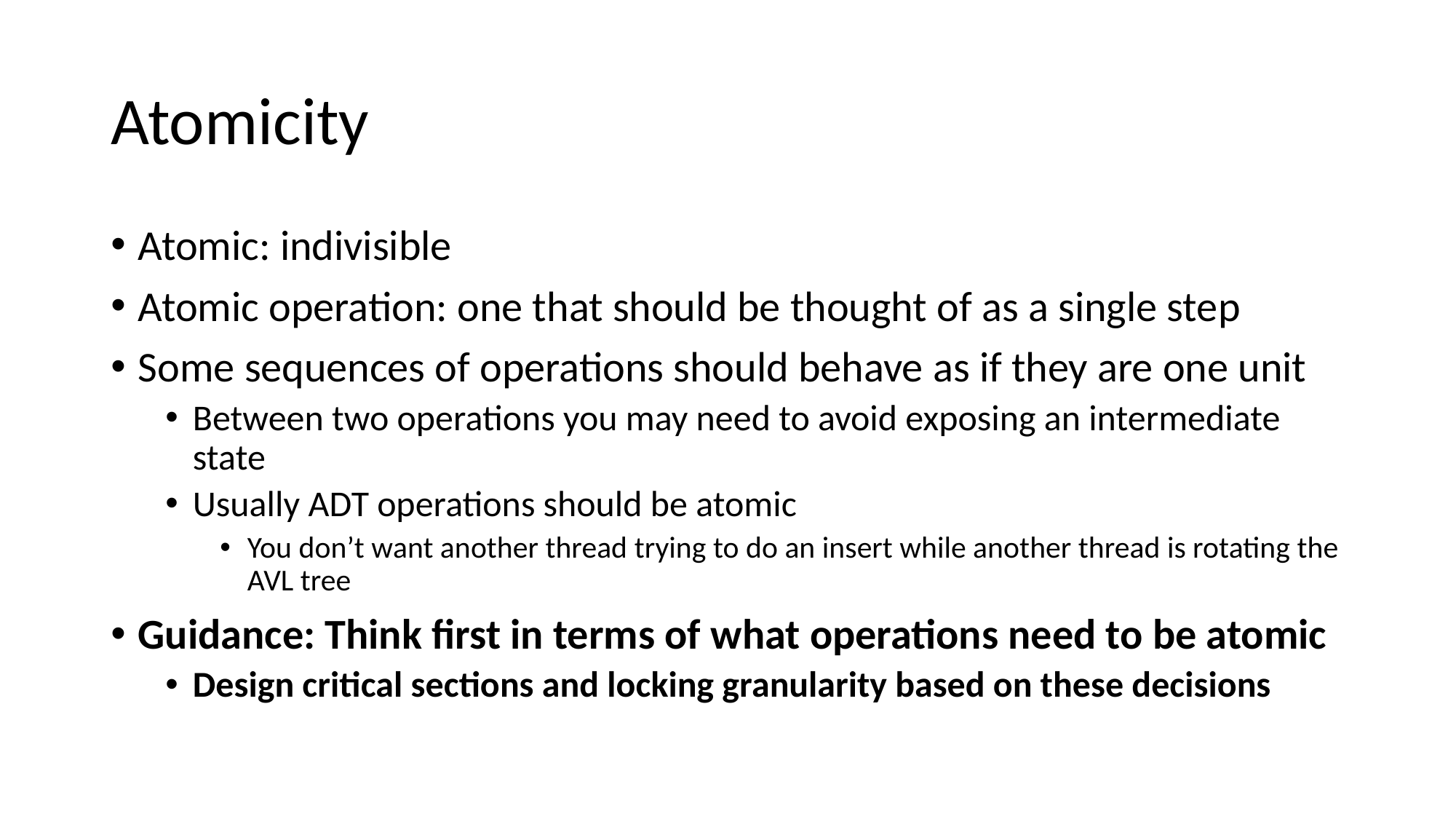

# Atomicity
Atomic: indivisible
Atomic operation: one that should be thought of as a single step
Some sequences of operations should behave as if they are one unit
Between two operations you may need to avoid exposing an intermediate state
Usually ADT operations should be atomic
You don’t want another thread trying to do an insert while another thread is rotating the AVL tree
Guidance: Think first in terms of what operations need to be atomic
Design critical sections and locking granularity based on these decisions